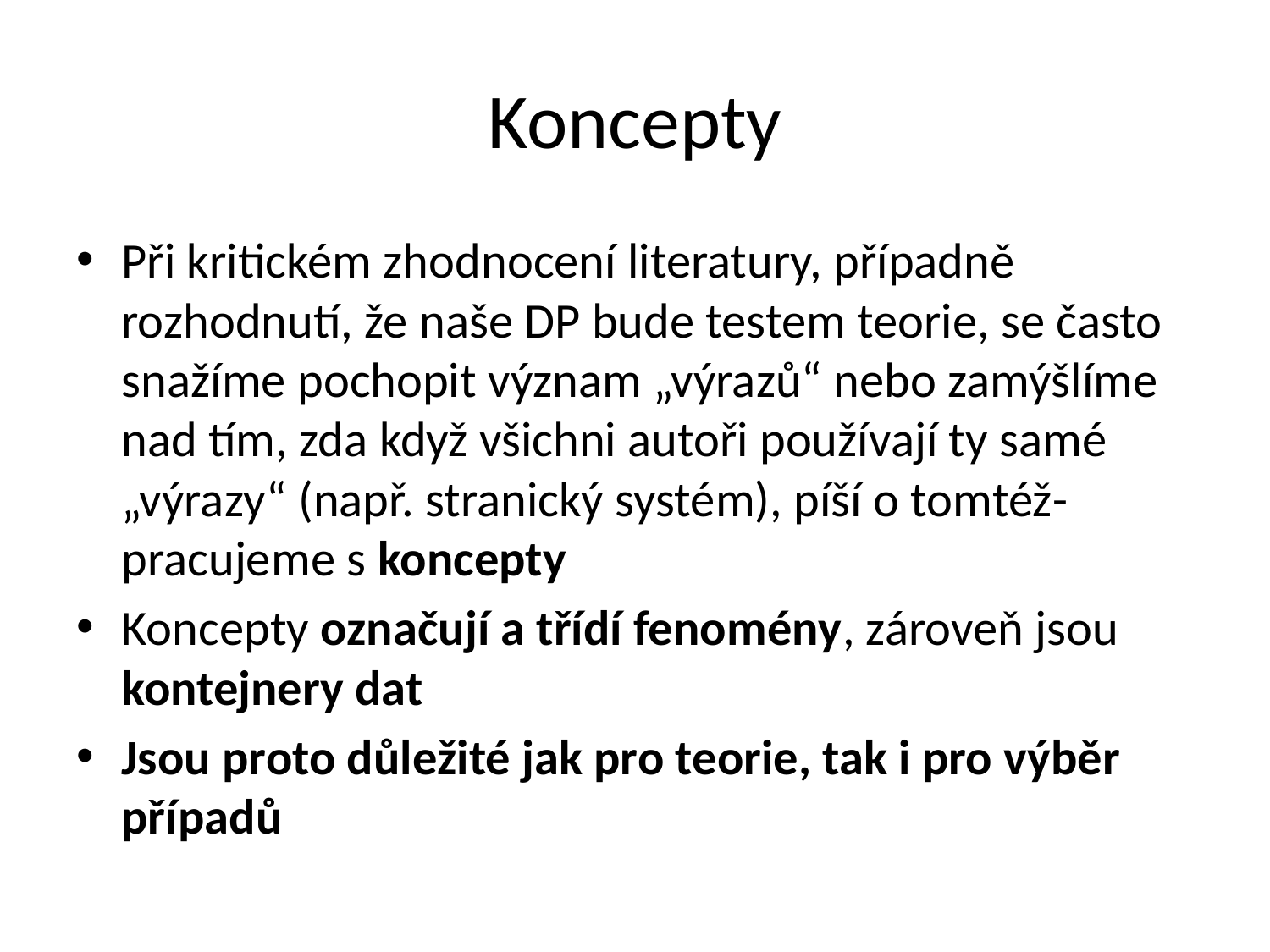

# Koncepty
Při kritickém zhodnocení literatury, případně rozhodnutí, že naše DP bude testem teorie, se často snažíme pochopit význam „výrazů“ nebo zamýšlíme nad tím, zda když všichni autoři používají ty samé „výrazy“ (např. stranický systém), píší o tomtéž- pracujeme s koncepty
Koncepty označují a třídí fenomény, zároveň jsou kontejnery dat
Jsou proto důležité jak pro teorie, tak i pro výběr případů